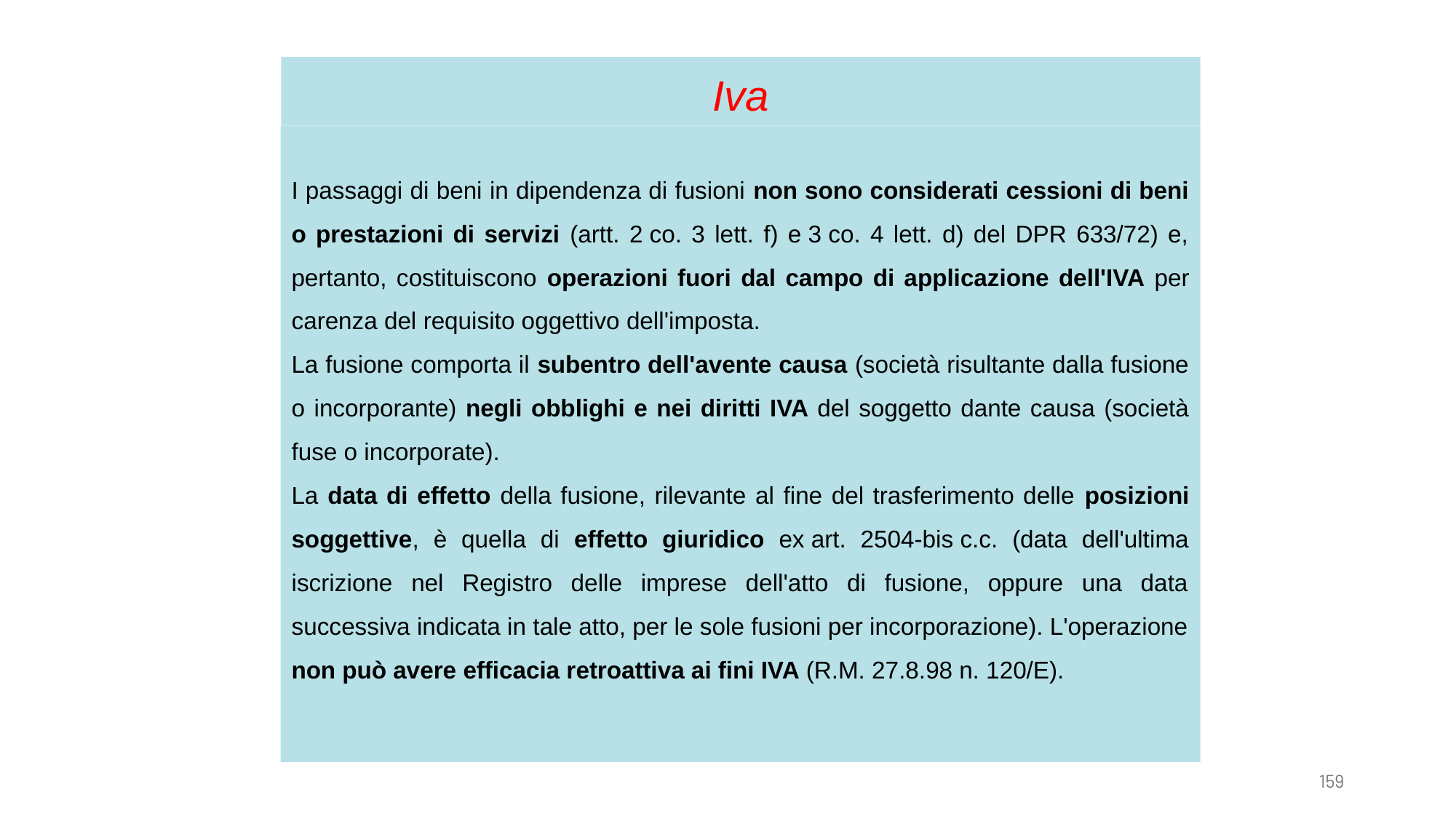

# Iva

I passaggi di beni in dipendenza di fusioni non sono considerati cessioni di beni o prestazioni di servizi (artt. 2 co. 3 lett. f) e 3 co. 4 lett. d) del DPR 633/72) e, pertanto, costituiscono operazioni fuori dal campo di applicazione dell'IVA per carenza del requisito oggettivo dell'imposta.
La fusione comporta il subentro dell'avente causa (società risultante dalla fusione o incorporante) negli obblighi e nei diritti IVA del soggetto dante causa (società fuse o incorporate).
La data di effetto della fusione, rilevante al fine del trasferimento delle posizioni soggettive, è quella di effetto giuridico ex art. 2504-bis c.c. (data dell'ultima iscrizione nel Registro delle imprese dell'atto di fusione, oppure una data successiva indicata in tale atto, per le sole fusioni per incorporazione). L'operazione non può avere efficacia retroattiva ai fini IVA (R.M. 27.8.98 n. 120/E).

159